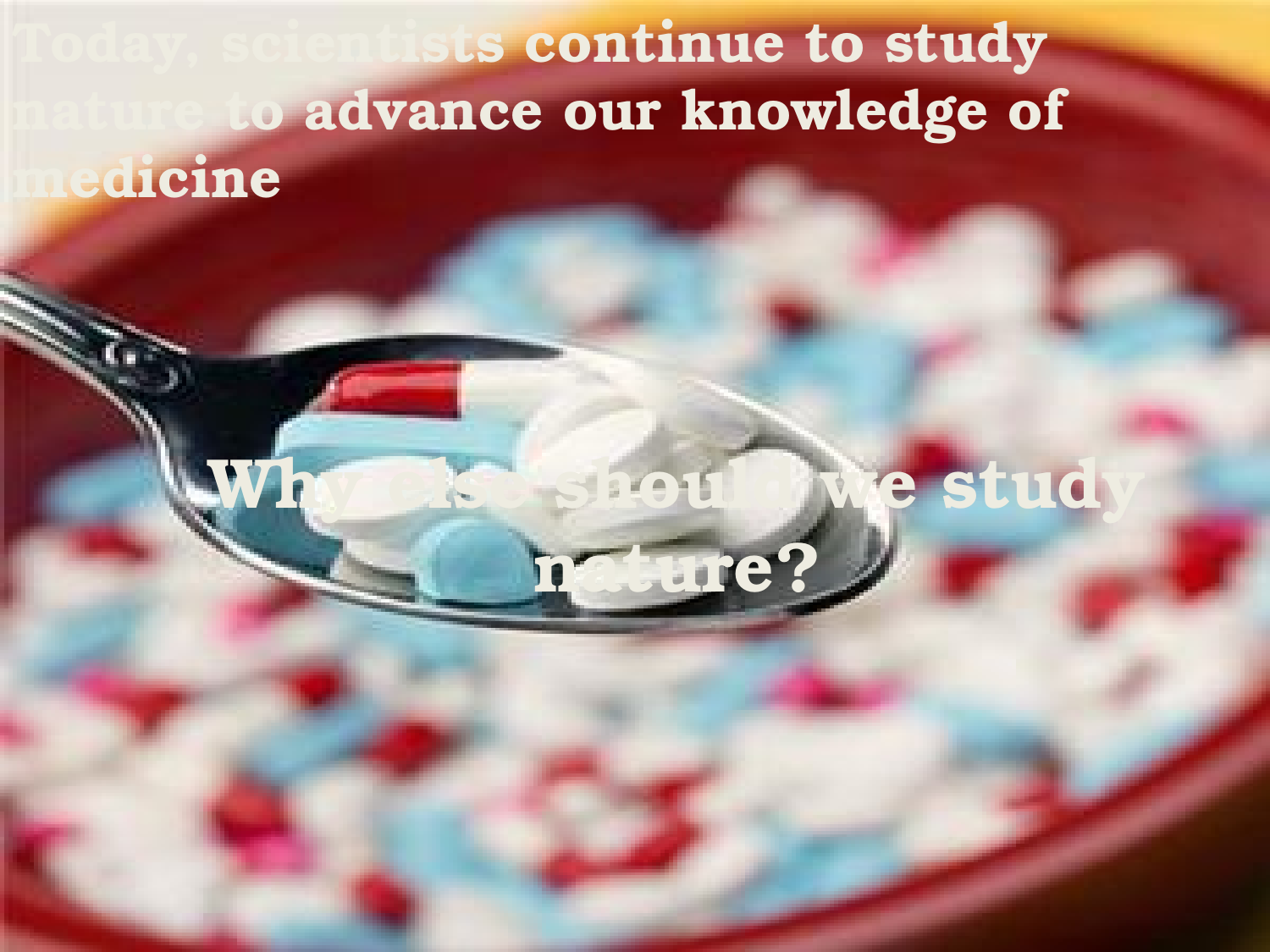

Today, scientists continue to study nature to advance our knowledge of medicine
Why else should we study nature?